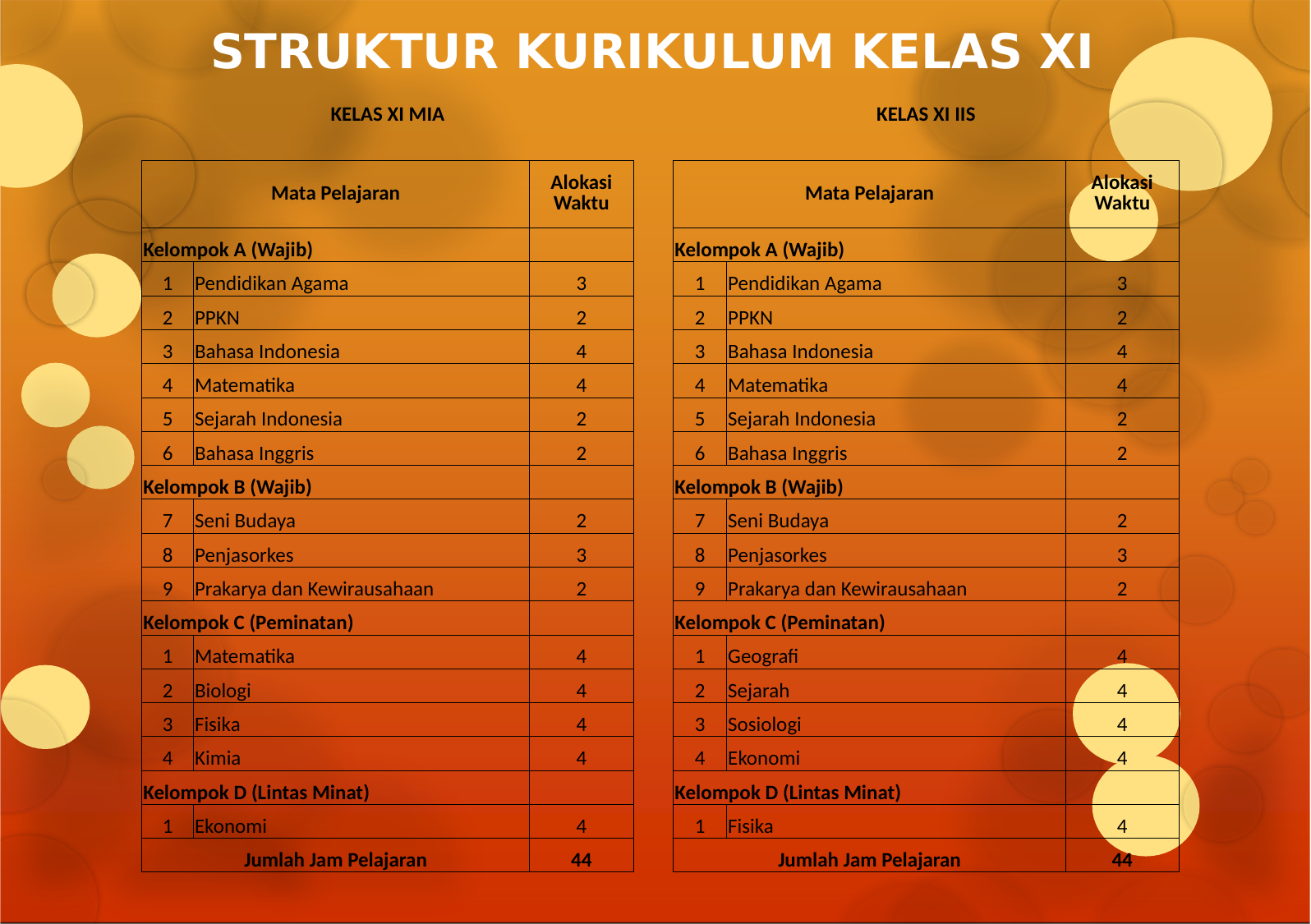

# STRUKTUR KURIKULUM KELAS XI
| KELAS XI MIA |  |  |  | KELAS XI IIS |  |  |
| --- | --- | --- | --- | --- | --- | --- |
|  |  |  |  |  |  |  |
| Mata Pelajaran |  | Alokasi Waktu |  | Mata Pelajaran |  | Alokasi Waktu |
|  |  |  |  |  |  |  |
| Kelompok A (Wajib) |  |  |  | Kelompok A (Wajib) |  |  |
| 1 | Pendidikan Agama | 3 |  | 1 | Pendidikan Agama | 3 |
| 2 | PPKN | 2 |  | 2 | PPKN | 2 |
| 3 | Bahasa Indonesia | 4 |  | 3 | Bahasa Indonesia | 4 |
| 4 | Matematika | 4 |  | 4 | Matematika | 4 |
| 5 | Sejarah Indonesia | 2 |  | 5 | Sejarah Indonesia | 2 |
| 6 | Bahasa Inggris | 2 |  | 6 | Bahasa Inggris | 2 |
| Kelompok B (Wajib) |  |  |  | Kelompok B (Wajib) |  |  |
| 7 | Seni Budaya | 2 |  | 7 | Seni Budaya | 2 |
| 8 | Penjasorkes | 3 |  | 8 | Penjasorkes | 3 |
| 9 | Prakarya dan Kewirausahaan | 2 |  | 9 | Prakarya dan Kewirausahaan | 2 |
| Kelompok C (Peminatan) |  |  |  | Kelompok C (Peminatan) |  |  |
| 1 | Matematika | 4 |  | 1 | Geografi | 4 |
| 2 | Biologi | 4 |  | 2 | Sejarah | 4 |
| 3 | Fisika | 4 |  | 3 | Sosiologi | 4 |
| 4 | Kimia | 4 |  | 4 | Ekonomi | 4 |
| Kelompok D (Lintas Minat) |  |  |  | Kelompok D (Lintas Minat) |  |  |
| 1 | Ekonomi | 4 |  | 1 | Fisika | 4 |
| Jumlah Jam Pelajaran |  | 44 |  | Jumlah Jam Pelajaran |  | 44 |